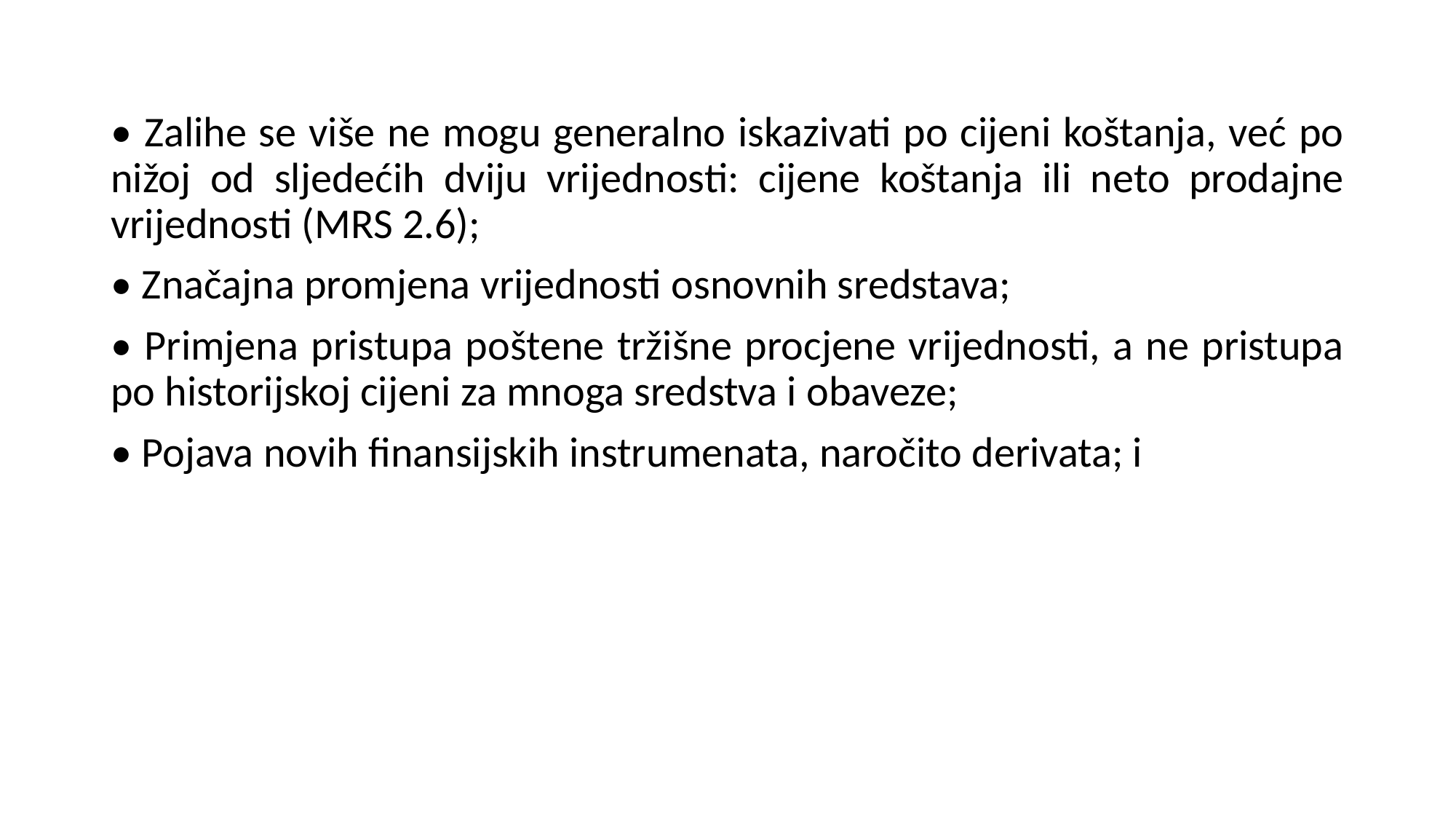

• Zalihe se više ne mogu generalno iskazivati po cijeni koštanja, već po nižoj od sljedećih dviju vrijednosti: cijene koštanja ili neto prodajne vrijednosti (MRS 2.6);
• Značajna promjena vrijednosti osnovnih sredstava;
• Primjena pristupa poštene tržišne procjene vrijednosti, a ne pristupa po historijskoj cijeni za mnoga sredstva i obaveze;
• Pojava novih finansijskih instrumenata, naročito derivata; i